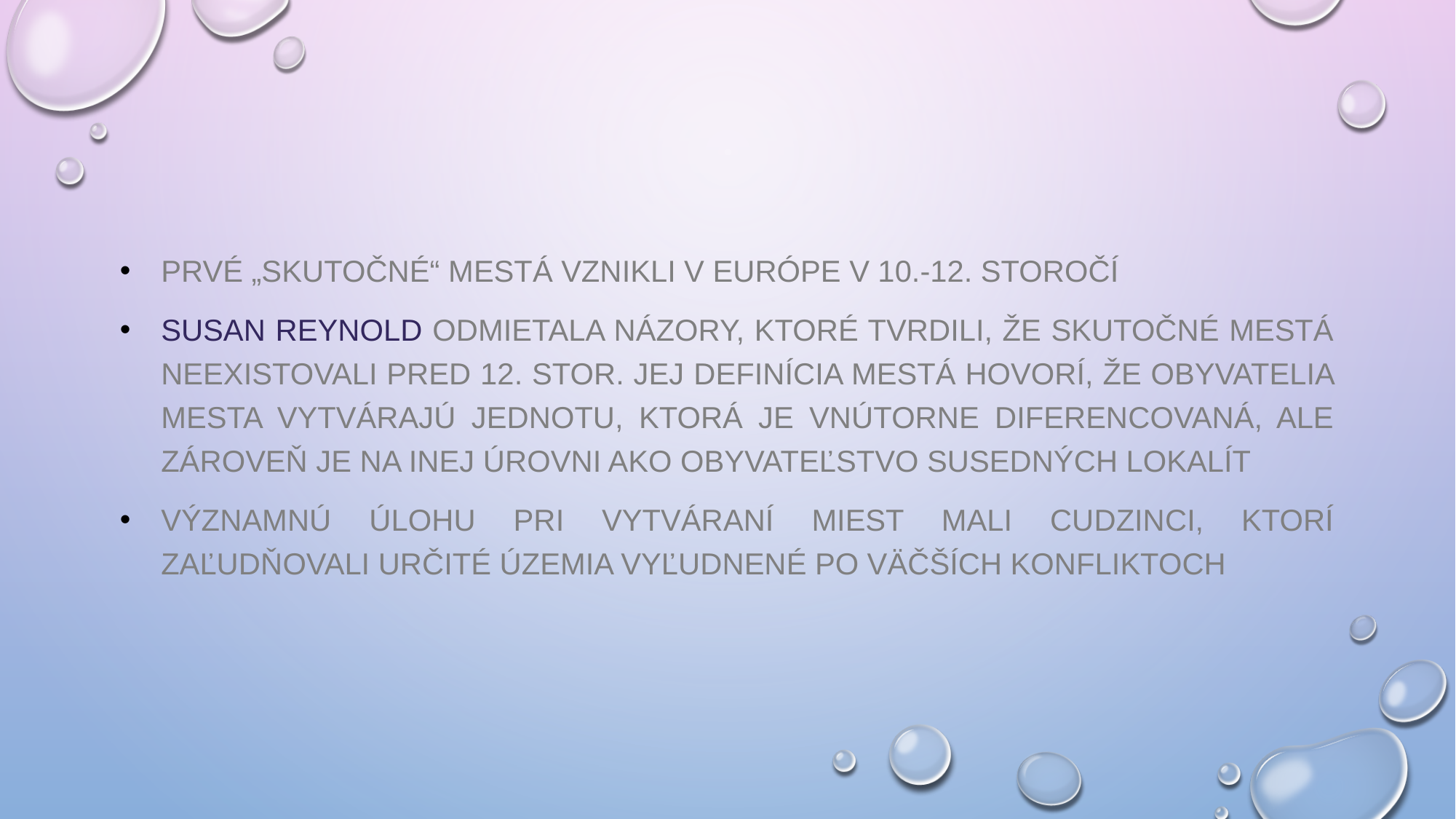

#
Prvé „skutočné“ mestá vznikli v európe v 10.-12. storočí
Susan reynold odmietala názory, ktoré tvrdili, že skutočné mestá neexistovali pred 12. stor. jej definícia mestá hovorí, že obyvatelia mesta vytvárajú jednotu, ktorá je vnútorne diferencovaná, ale zároveň je na inej úrovni ako obyvateľstvo susedných lokalít
Významnú úlohu pri vytváraní miest mali cudzinci, ktorí zaľudňovali určité územia vyľudnené po väčších konfliktoch